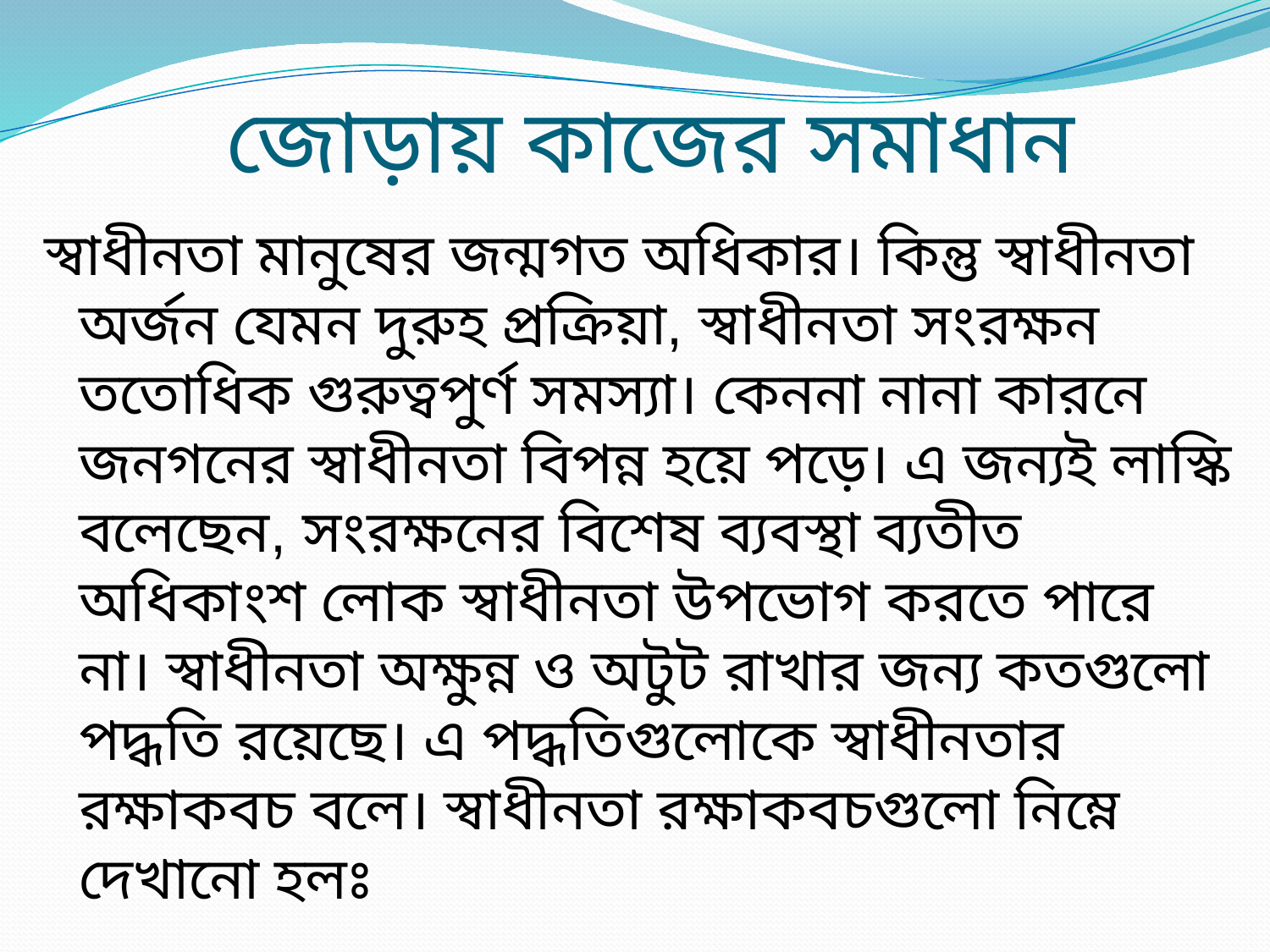

# জোড়ায় কাজের সমাধান
স্বাধীনতা মানুষের জন্মগত অধিকার। কিন্তু স্বাধীনতা অর্জন যেমন দুরুহ প্রক্রিয়া, স্বাধীনতা সংরক্ষন ততোধিক গুরুত্বপুর্ণ সমস্যা। কেননা নানা কারনে জনগনের স্বাধীনতা বিপন্ন হয়ে পড়ে। এ জন্যই লাস্কি বলেছেন, সংরক্ষনের বিশেষ ব্যবস্থা ব্যতীত অধিকাংশ লোক স্বাধীনতা উপভোগ করতে পারে না। স্বাধীনতা অক্ষুন্ন ও অটুট রাখার জন্য কতগুলো পদ্ধতি রয়েছে। এ পদ্ধতিগুলোকে স্বাধীনতার রক্ষাকবচ বলে। স্বাধীনতা রক্ষাকবচগুলো নিম্নে দেখানো হলঃ